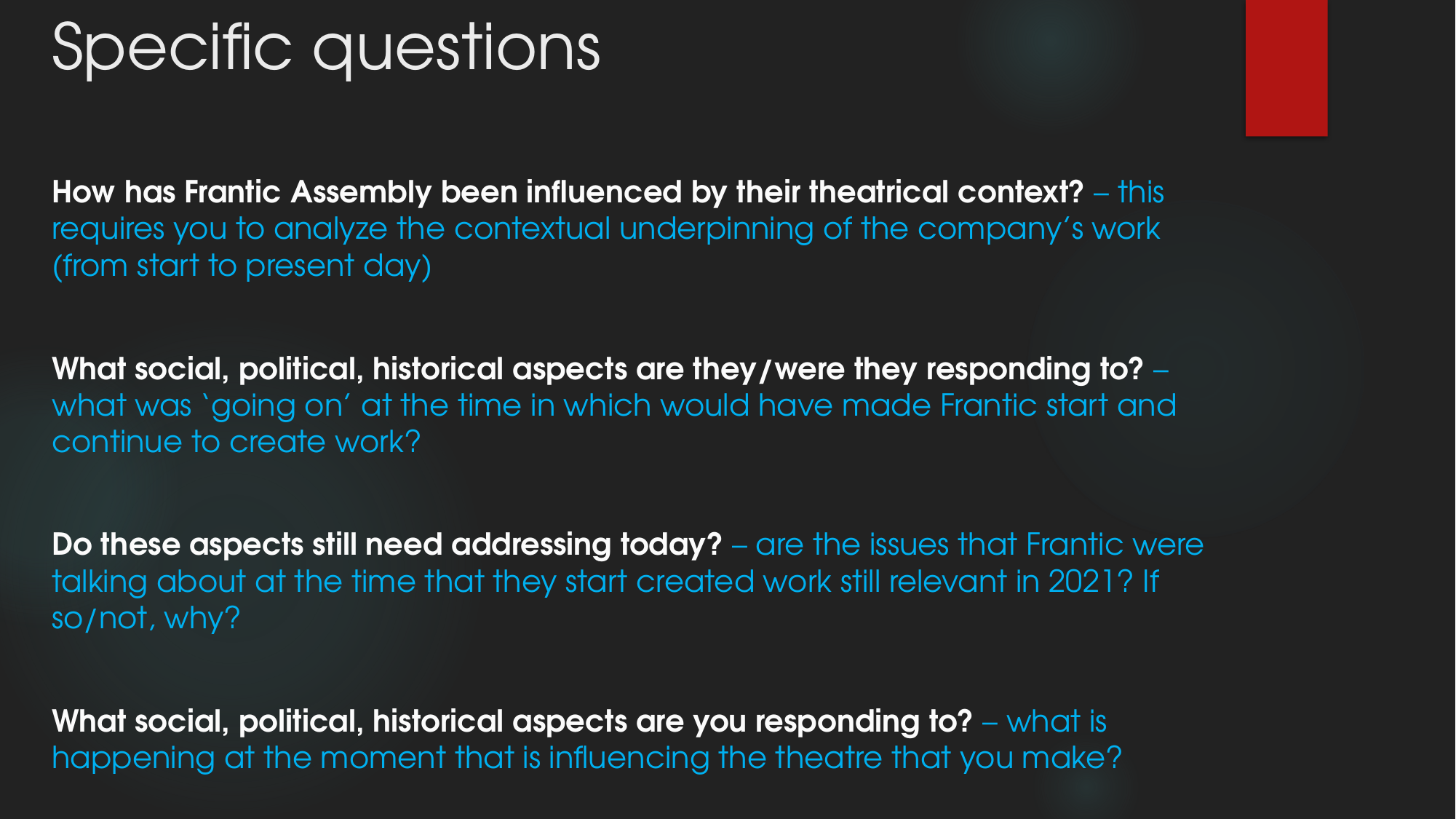

# Specific questions
How has Frantic Assembly been influenced by their theatrical context? – this requires you to analyze the contextual underpinning of the company’s work (from start to present day)

What social, political, historical aspects are they/were they responding to? – what was ‘going on’ at the time in which would have made Frantic start and continue to create work?

Do these aspects still need addressing today? – are the issues that Frantic were talking about at the time that they start created work still relevant in 2021? If so/not, why?

What social, political, historical aspects are you responding to? – what is happening at the moment that is influencing the theatre that you make?